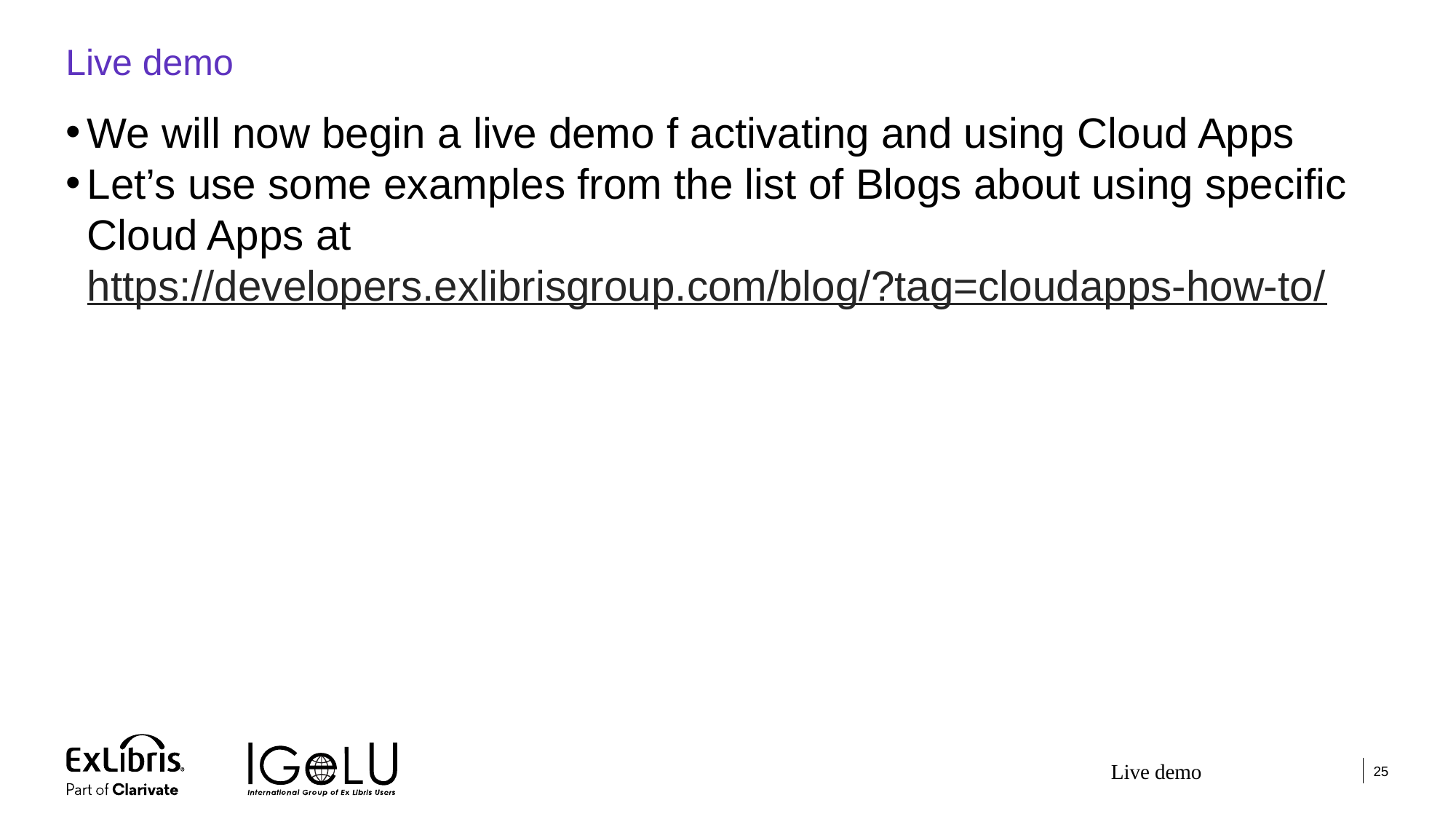

# Live demo
We will now begin a live demo f activating and using Cloud Apps
Let’s use some examples from the list of Blogs about using specific Cloud Apps at https://developers.exlibrisgroup.com/blog/?tag=cloudapps-how-to/

Live demo
25